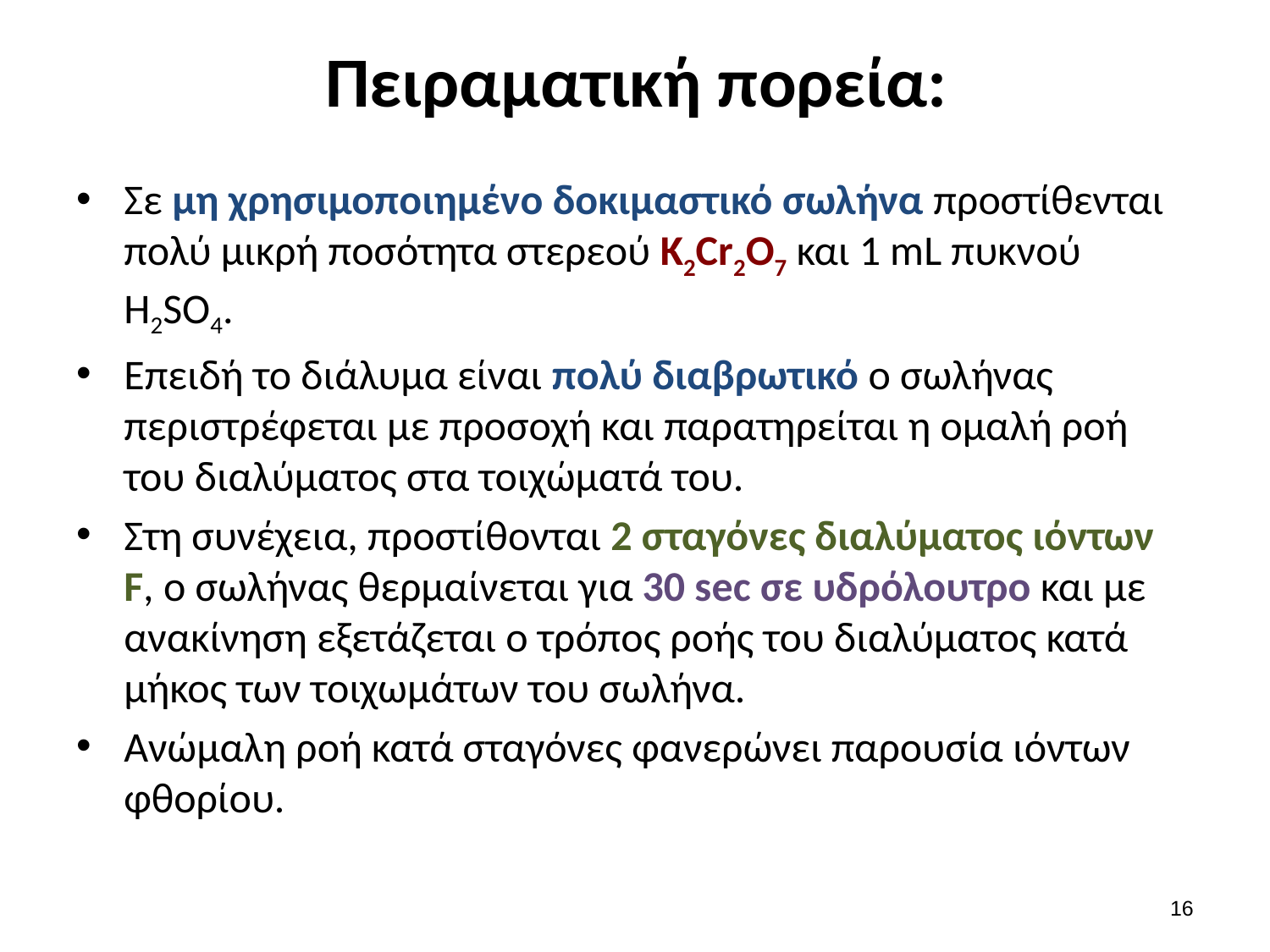

# Πειραματική πορεία:
Σε μη χρησιμοποιημένο δοκιμαστικό σωλήνα προστίθενται πολύ μικρή ποσότητα στερεού Κ2Cr2O7 και 1 mL πυκνού Η2SO4.
Επειδή το διάλυμα είναι πολύ διαβρωτικό ο σωλήνας περιστρέφεται με προσοχή και παρατηρείται η ομαλή ροή του διαλύματος στα τοιχώματά του.
Στη συνέχεια, προστίθoνται 2 σταγόνες διαλύματος ιόντων F, ο σωλήνας θερμαίνεται για 30 sec σε υδρόλουτρο και με ανακίνηση εξετάζεται ο τρόπος ροής του διαλύματος κατά μήκος των τοιχωμάτων του σωλήνα.
Ανώμαλη ροή κατά σταγόνες φανερώνει παρουσία ιόντων φθορίου.
16